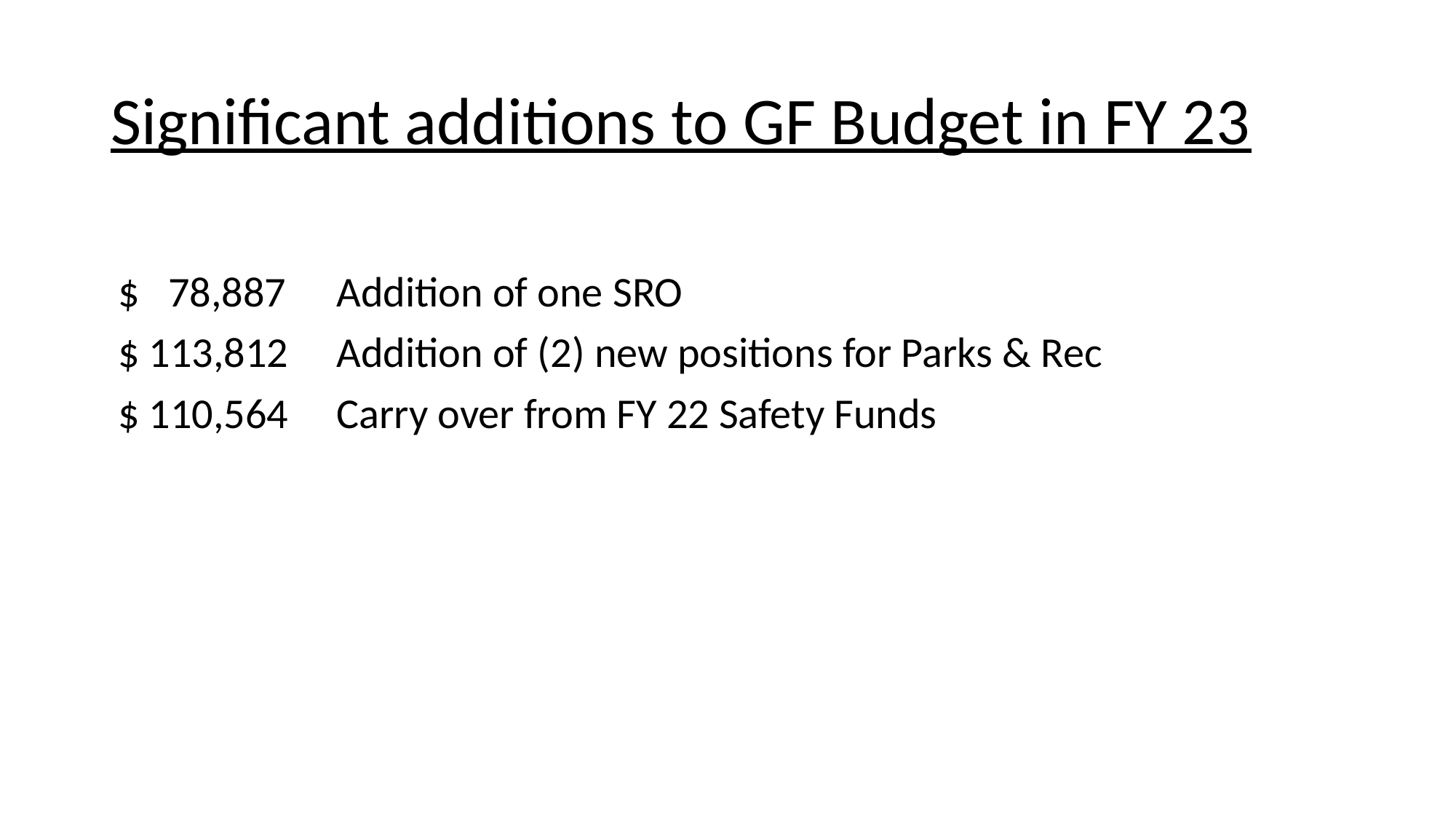

# Significant additions to GF Budget in FY 23
$   78,887	Addition of one SRO
$ 113,812	Addition of (2) new positions for Parks & Rec
$ 110,564	Carry over from FY 22 Safety Funds